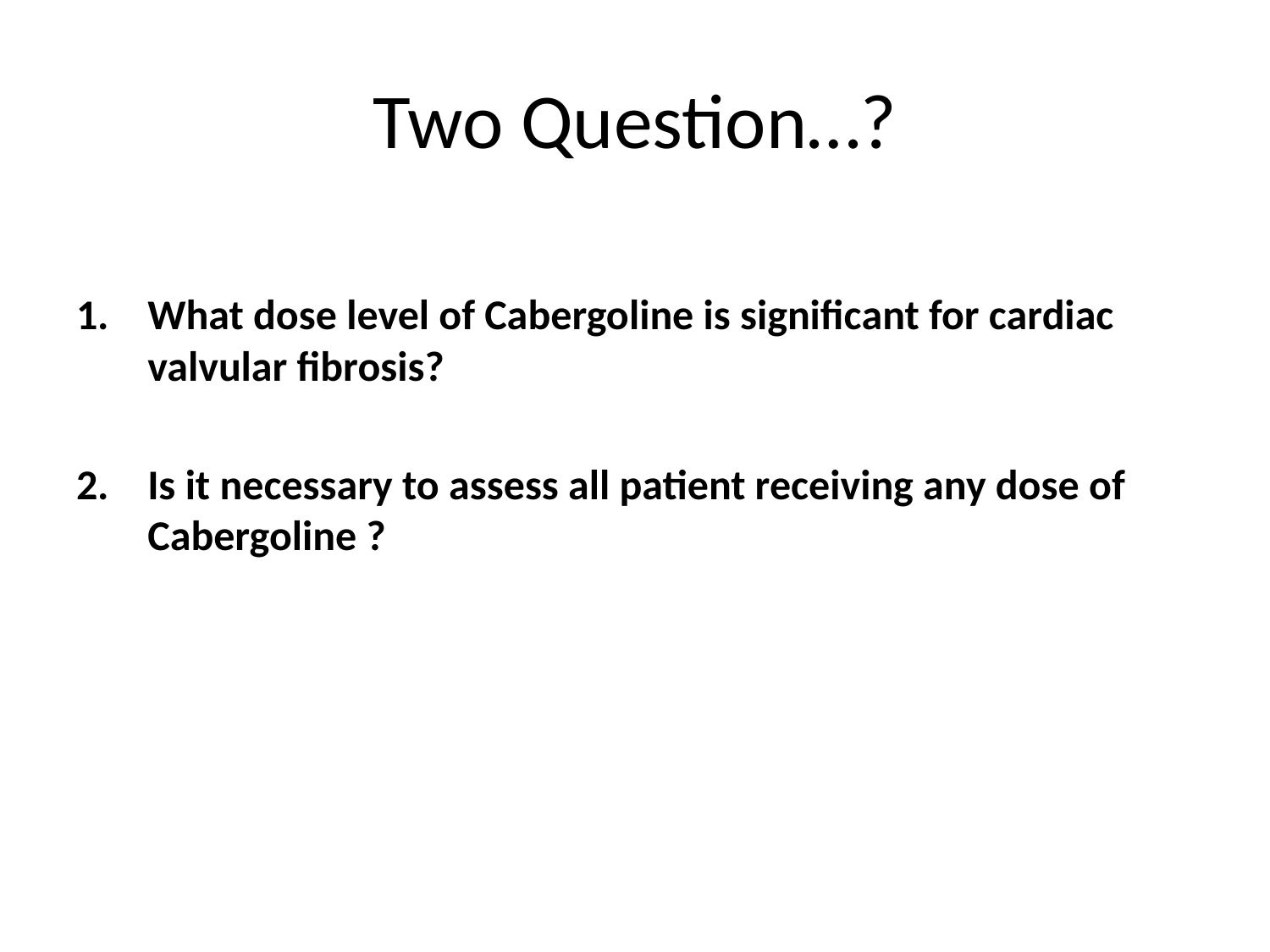

# Two Question…?

What dose level of Cabergoline is significant for cardiac valvular fibrosis?

Is it necessary to assess all patient receiving any dose of Cabergoline ?